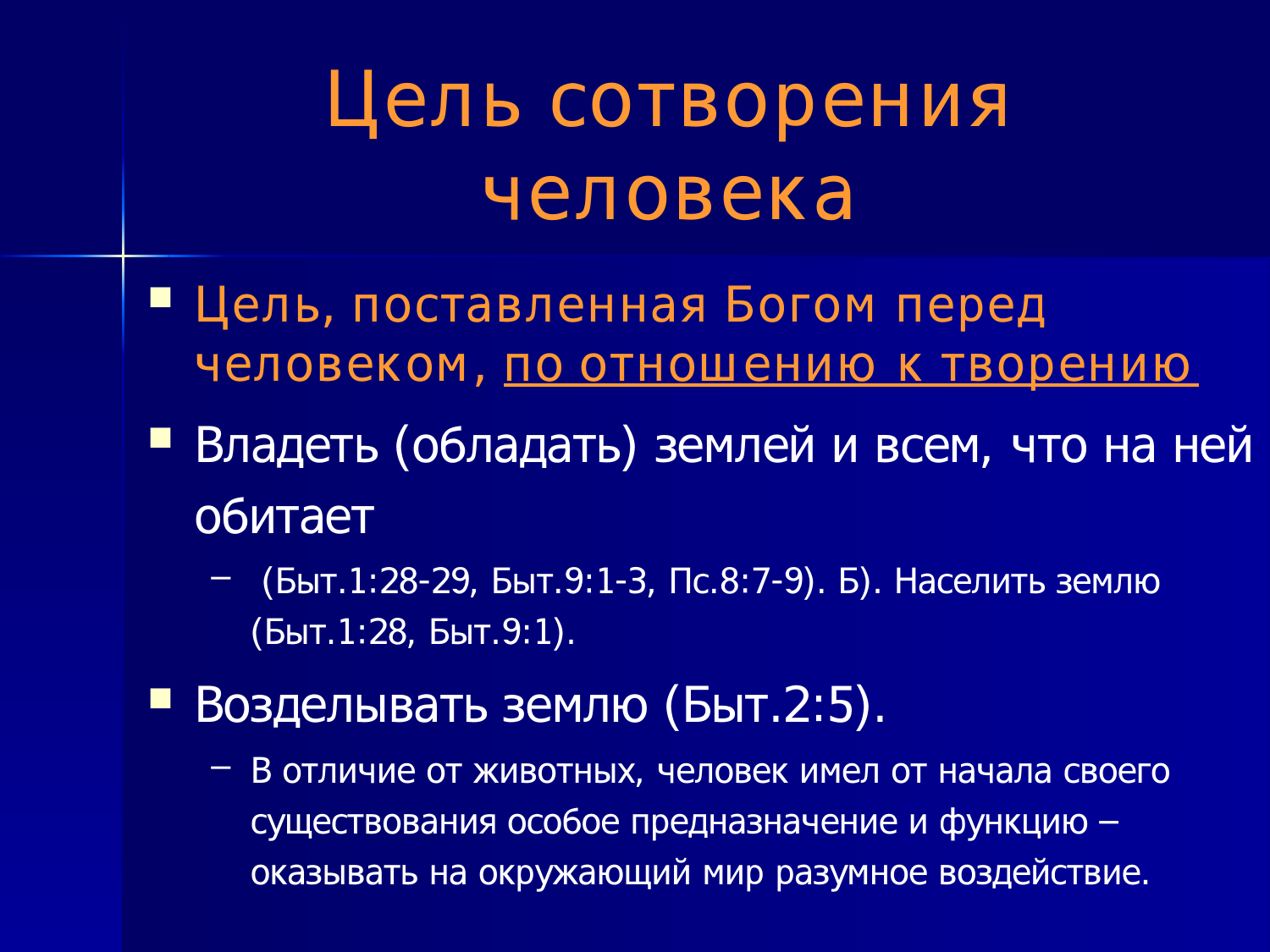

# Цель сотворения человека
Цель, поставленная Богом перед человеком, по отношению к творению
Владеть (обладать) землей и всем, что на ней обитает
 (Быт.1:28-29, Быт.9:1-3, Пс.8:7-9). Б). Населить землю (Быт.1:28, Быт.9:1).
Возделывать землю (Быт.2:5).
В отличие от животных, человек имел от начала своего существования особое предназначение и функцию – оказывать на окружающий мир разумное воздействие.